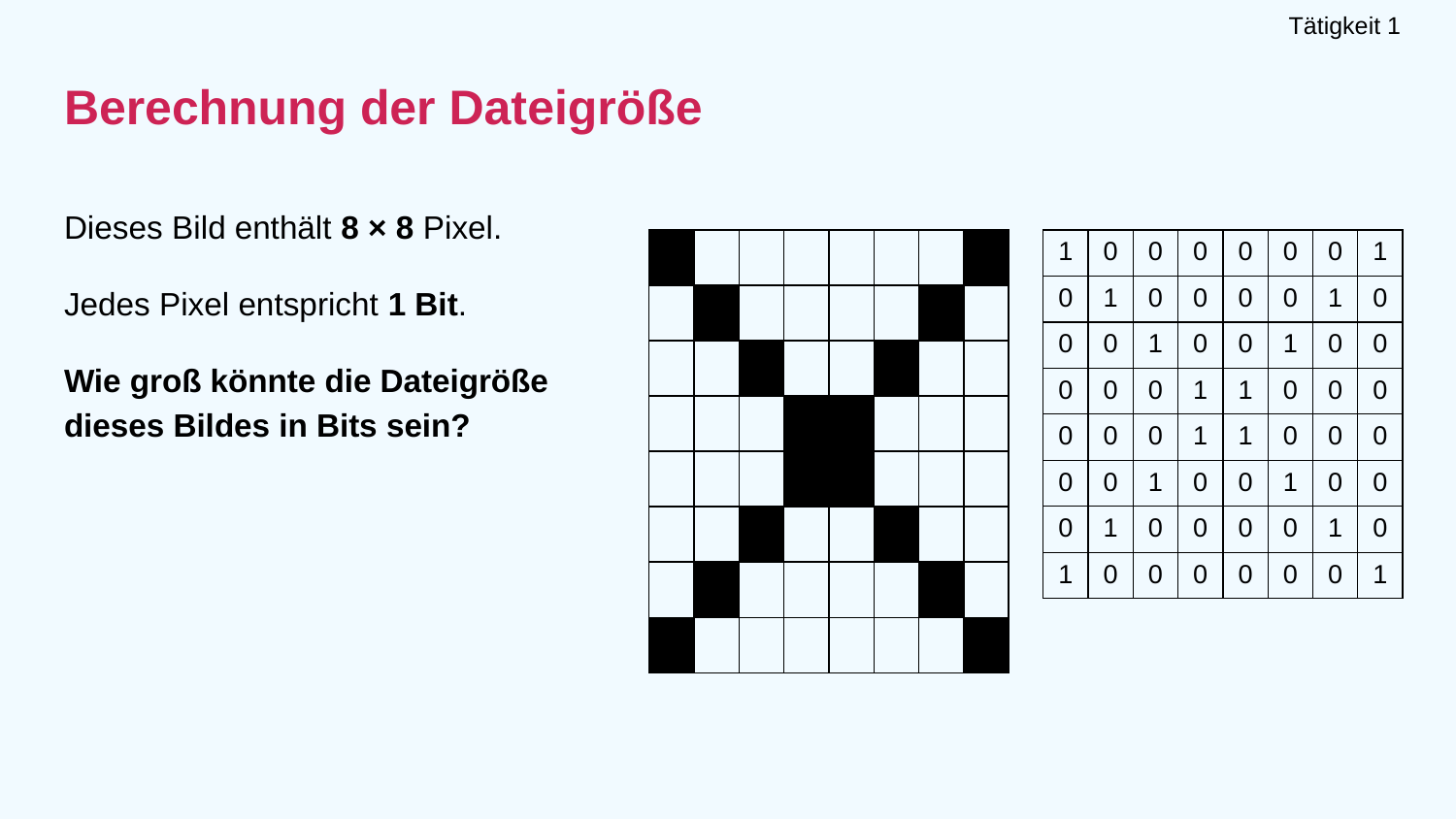

Tätigkeit 1
# Berechnung der Dateigröße
Dieses Bild enthält 8 × 8 Pixel.
Jedes Pixel entspricht 1 Bit.
Wie groß könnte die Dateigröße dieses Bildes in Bits sein?

|  |  |  |  |  |  |  |  |
| --- | --- | --- | --- | --- | --- | --- | --- |
|  |  |  |  |  |  |  |  |
|  |  |  |  |  |  |  |  |
|  |  |  |  |  |  |  |  |
|  |  |  |  |  |  |  |  |
|  |  |  |  |  |  |  |  |
|  |  |  |  |  |  |  |  |
|  |  |  |  |  |  |  |  |
| 1 | 0 | 0 | 0 | 0 | 0 | 0 | 1 |
| --- | --- | --- | --- | --- | --- | --- | --- |
| 0 | 1 | 0 | 0 | 0 | 0 | 1 | 0 |
| 0 | 0 | 1 | 0 | 0 | 1 | 0 | 0 |
| 0 | 0 | 0 | 1 | 1 | 0 | 0 | 0 |
| 0 | 0 | 0 | 1 | 1 | 0 | 0 | 0 |
| 0 | 0 | 1 | 0 | 0 | 1 | 0 | 0 |
| 0 | 1 | 0 | 0 | 0 | 0 | 1 | 0 |
| 1 | 0 | 0 | 0 | 0 | 0 | 0 | 1 |